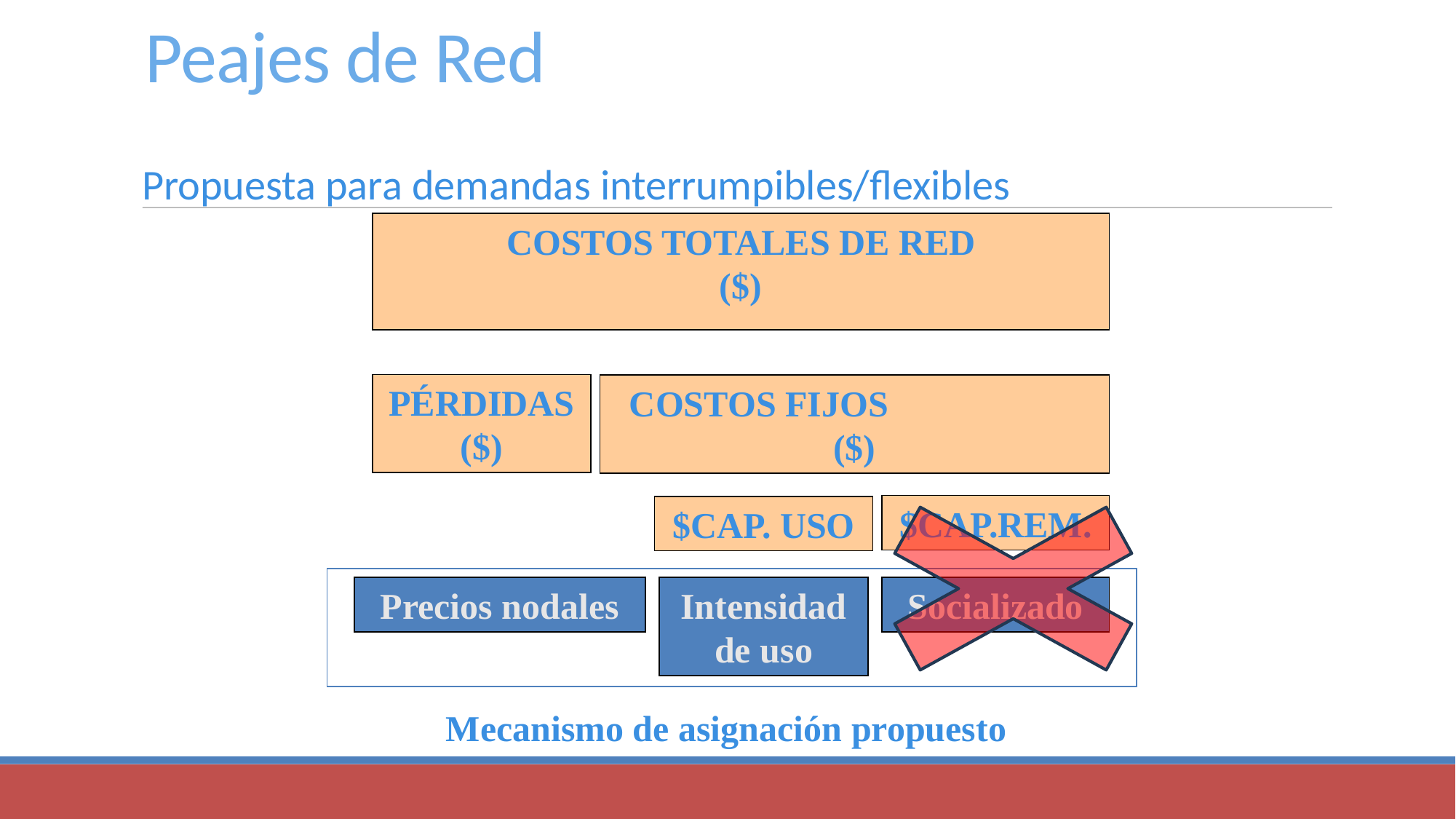

Peajes de Red

Propuesta para demandas interrumpibles/flexibles
COSTOS TOTALES DE RED
($)
PÉRDIDAS ($)
COSTOS FIJOS                      ($)

$CAP.REM.
$CAP. USO

Precios nodales
Intensidad de uso
Socializado
Mecanismo de asignación propuesto